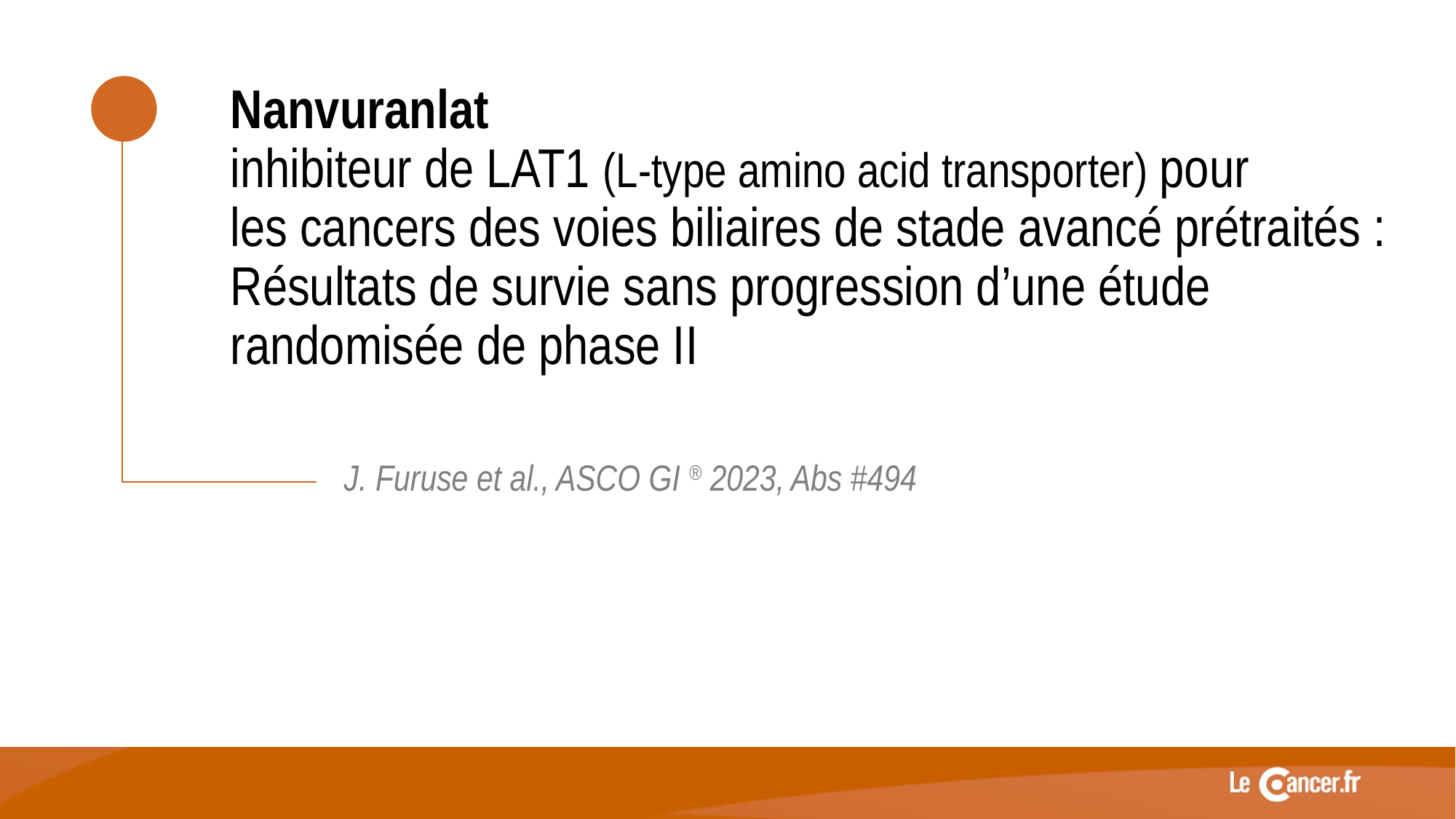

Nanvuranlat
inhibiteur de LAT1 (L-type amino acid transporter) pour
les cancers des voies biliaires de stade avancé prétraités : Résultats de survie sans progression d’une étude randomisée de phase II

J. Furuse et al., ASCO GI ® 2023, Abs #494